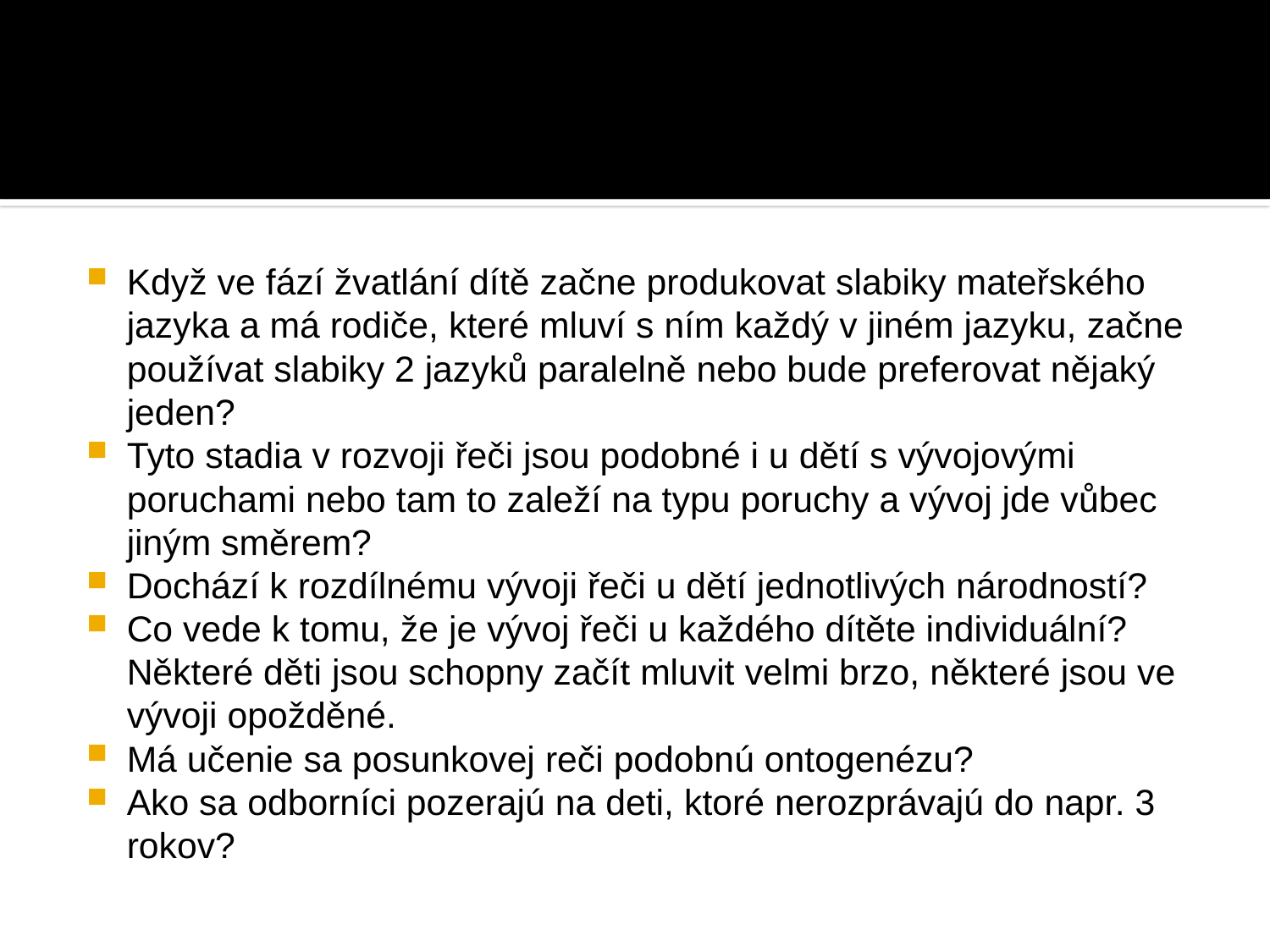

#
Když ve fází žvatlání dítě začne produkovat slabiky mateřského jazyka a má rodiče, které mluví s ním každý v jiném jazyku, začne používat slabiky 2 jazyků paralelně nebo bude preferovat nějaký jeden?
Tyto stadia v rozvoji řeči jsou podobné i u dětí s vývojovými poruchami nebo tam to zaleží na typu poruchy a vývoj jde vůbec jiným směrem?
Dochází k rozdílnému vývoji řeči u dětí jednotlivých národností?
Co vede k tomu, že je vývoj řeči u každého dítěte individuální? Některé děti jsou schopny začít mluvit velmi brzo, některé jsou ve vývoji opožděné.
Má učenie sa posunkovej reči podobnú ontogenézu?
Ako sa odborníci pozerajú na deti, ktoré nerozprávajú do napr. 3 rokov?